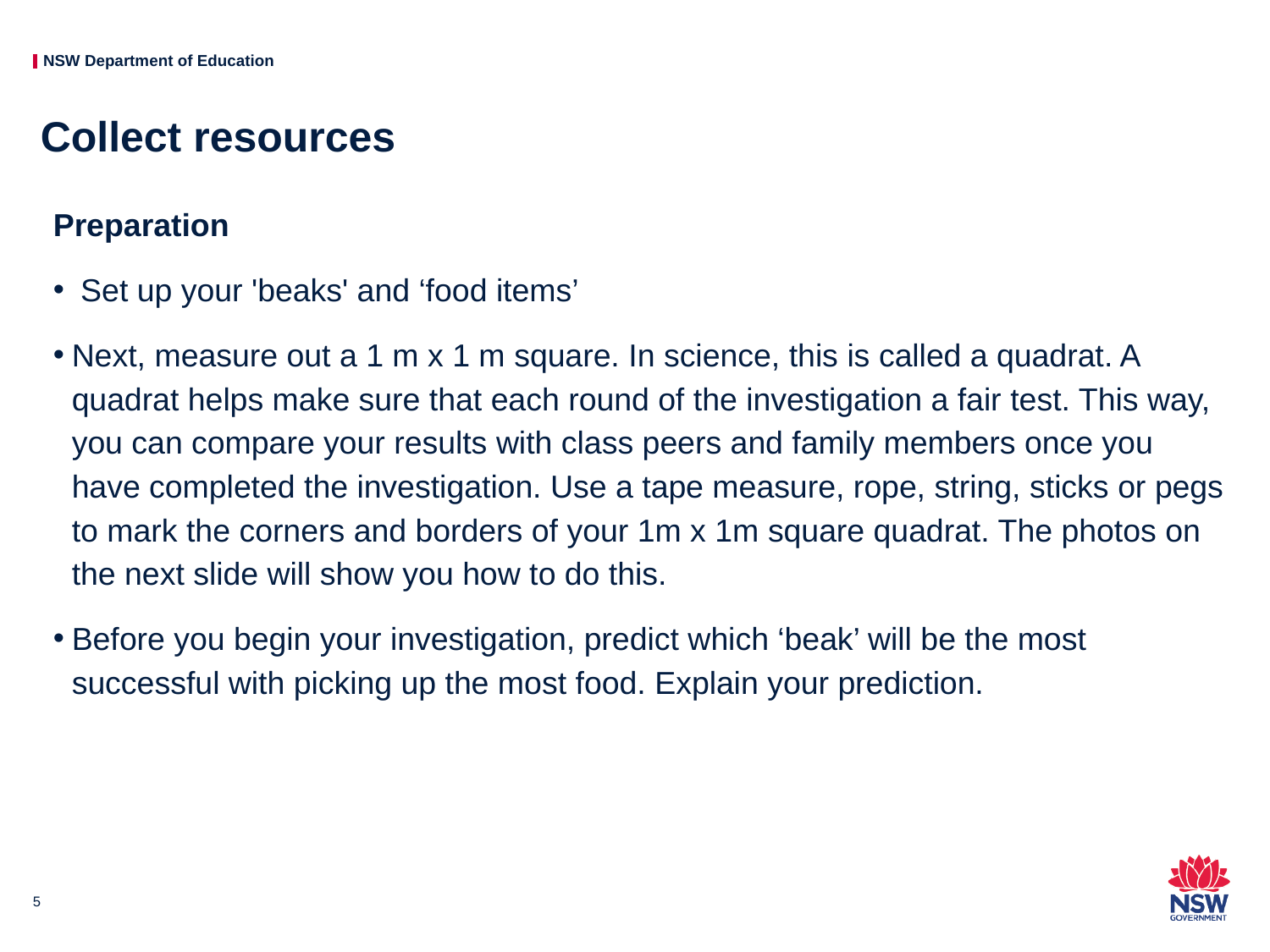

# Collect resources
Preparation
 Set up your 'beaks' and ‘food items’
Next, measure out a 1 m x 1 m square. In science, this is called a quadrat. A quadrat helps make sure that each round of the investigation a fair test. This way, you can compare your results with class peers and family members once you have completed the investigation. Use a tape measure, rope, string, sticks or pegs to mark the corners and borders of your 1m x 1m square quadrat. The photos on the next slide will show you how to do this.
Before you begin your investigation, predict which ‘beak’ will be the most successful with picking up the most food. Explain your prediction.
5